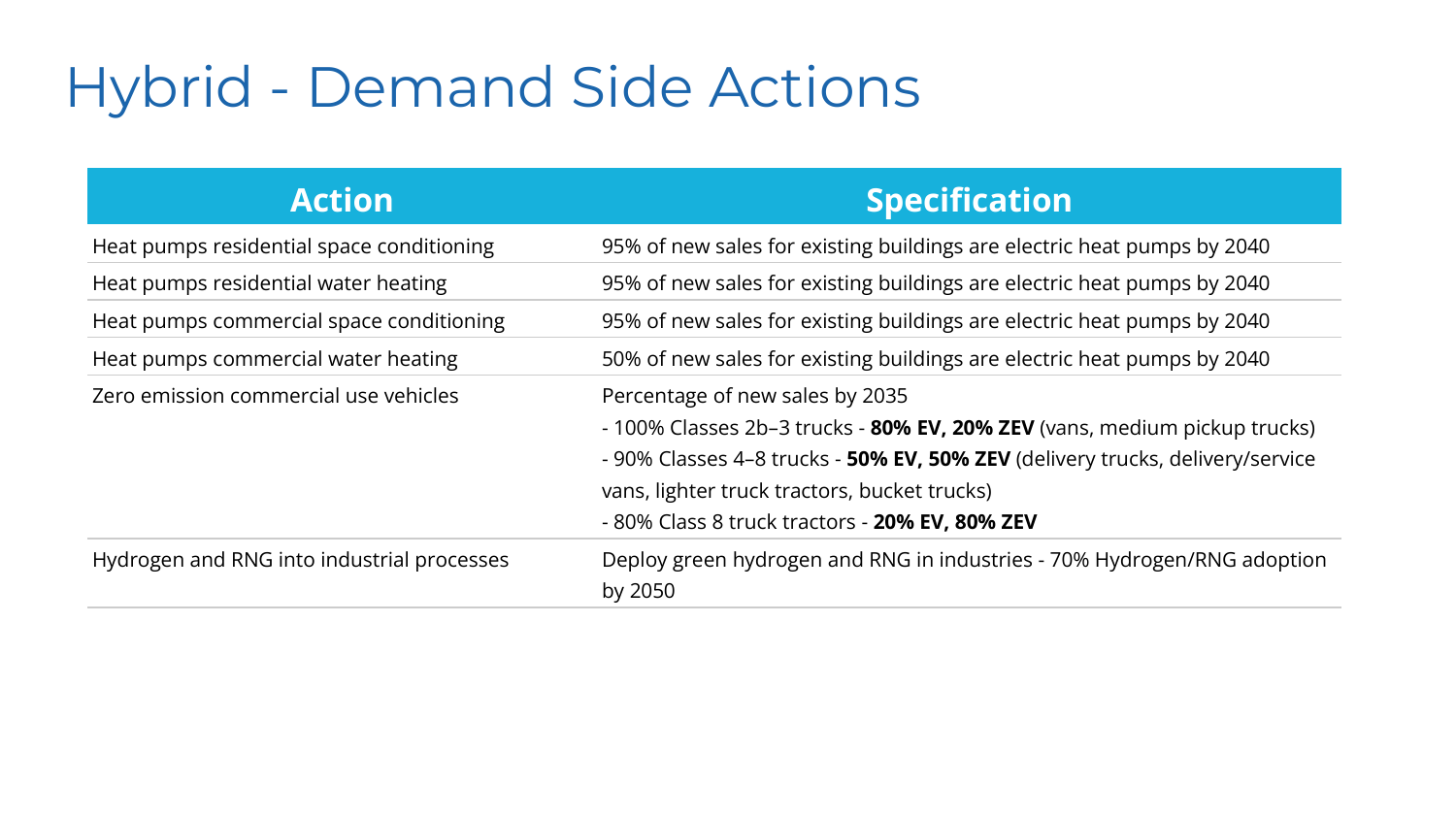

# Hybrid - Demand Side Actions
| Action | Specification |
| --- | --- |
| Heat pumps residential space conditioning | 95% of new sales for existing buildings are electric heat pumps by 2040 |
| Heat pumps residential water heating | 95% of new sales for existing buildings are electric heat pumps by 2040 |
| Heat pumps commercial space conditioning | 95% of new sales for existing buildings are electric heat pumps by 2040 |
| Heat pumps commercial water heating | 50% of new sales for existing buildings are electric heat pumps by 2040 |
| Zero emission commercial use vehicles | Percentage of new sales by 2035 - 100% Classes 2b–3 trucks - 80% EV, 20% ZEV (vans, medium pickup trucks) - 90% Classes 4–8 trucks - 50% EV, 50% ZEV (delivery trucks, delivery/service vans, lighter truck tractors, bucket trucks) - 80% Class 8 truck tractors - 20% EV, 80% ZEV |
| Hydrogen and RNG into industrial processes | Deploy green hydrogen and RNG in industries - 70% Hydrogen/RNG adoption by 2050 |